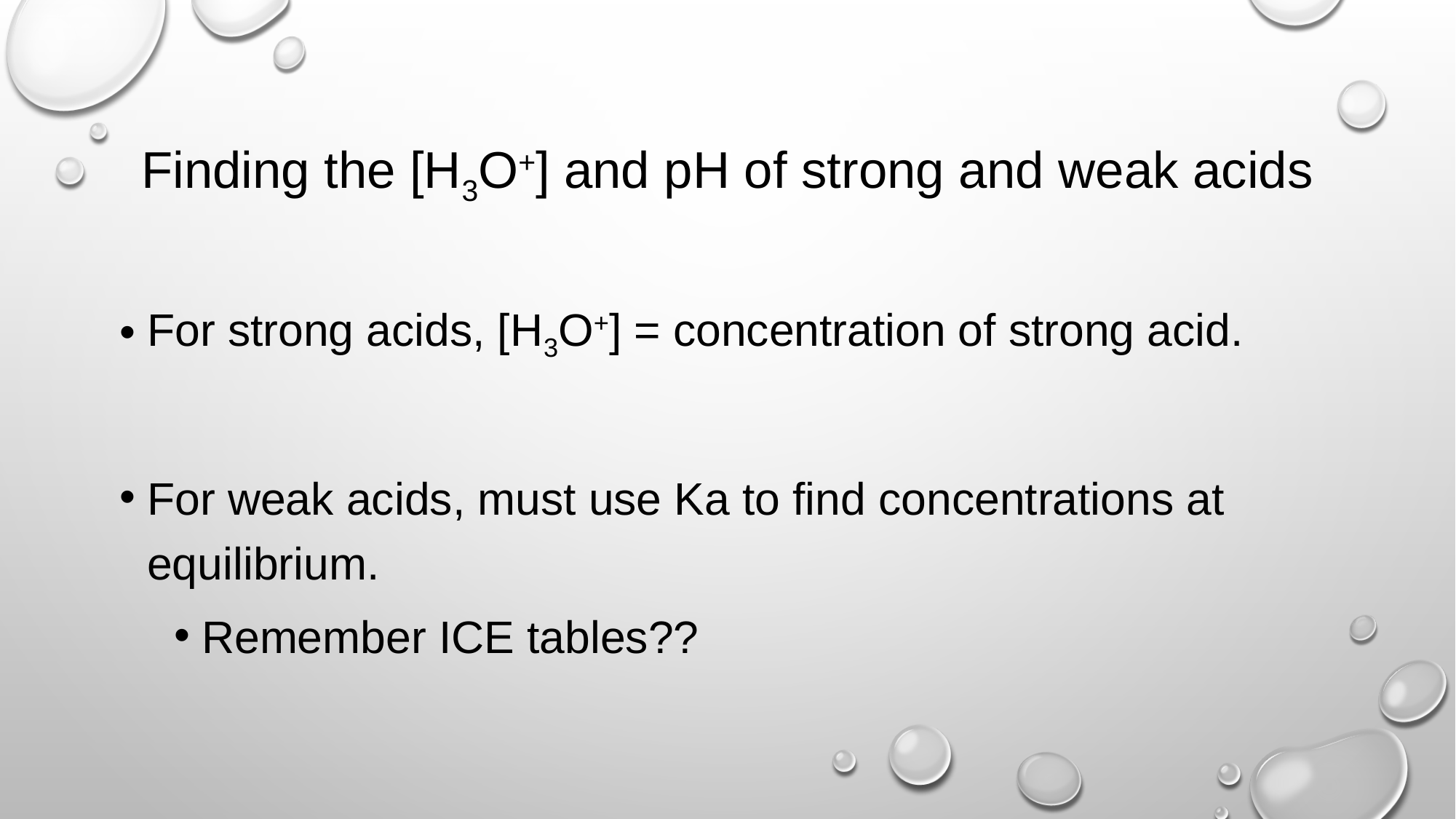

# Finding the [H3O+] and pH of strong and weak acids
For strong acids, [H3O+] = concentration of strong acid.

For weak acids, must use Ka to find concentrations at equilibrium.
Remember ICE tables??